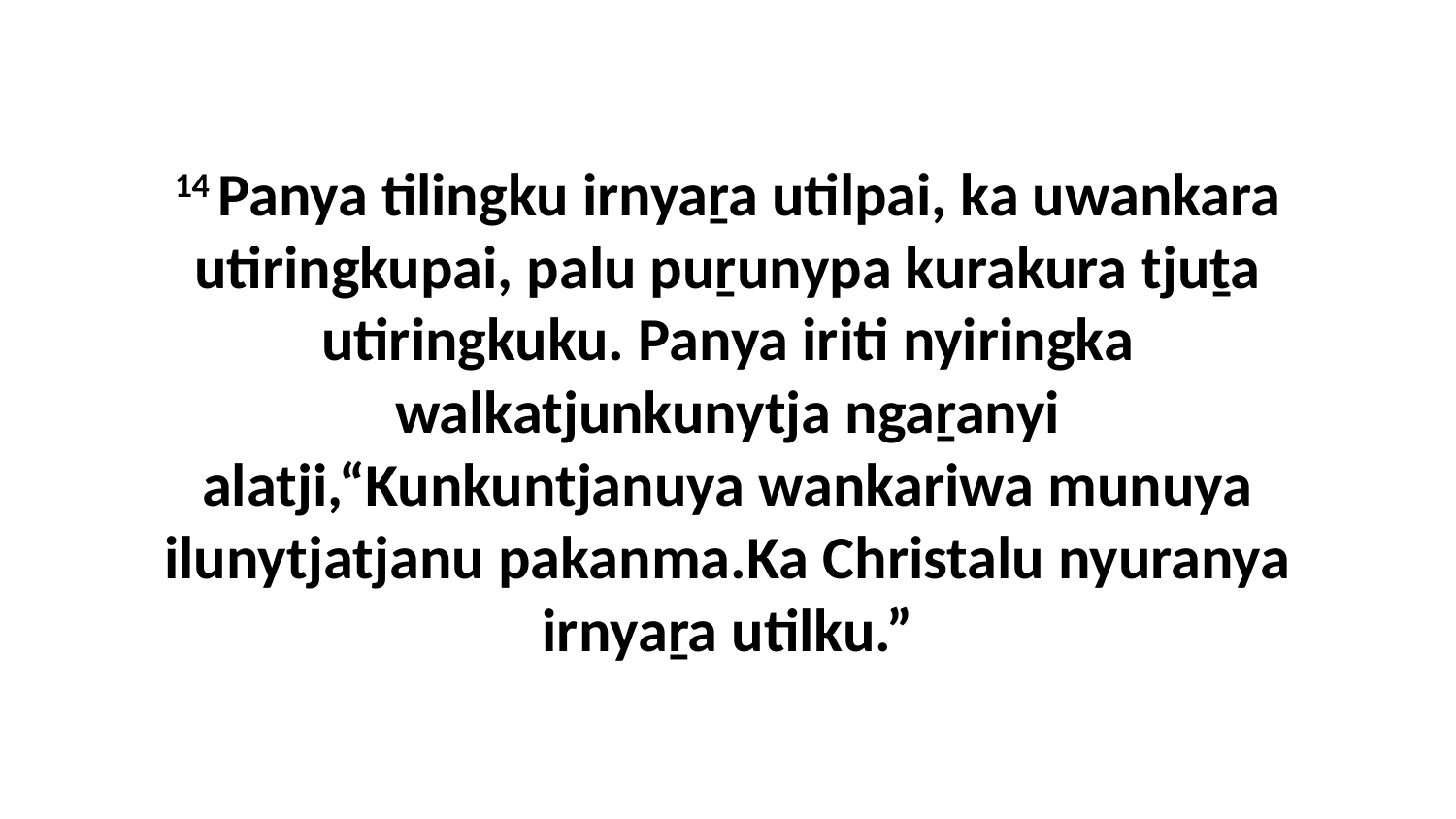

14 Panya tilingku irnyaṟa utilpai, ka uwankara utiringkupai, palu puṟunypa kurakura tjuṯa utiringkuku. Panya iriti nyiringka walkatjunkunytja ngaṟanyi alatji,“Kunkuntjanuya wankariwa munuya ilunytjatjanu pakanma.Ka Christalu nyuranya irnyaṟa utilku.”